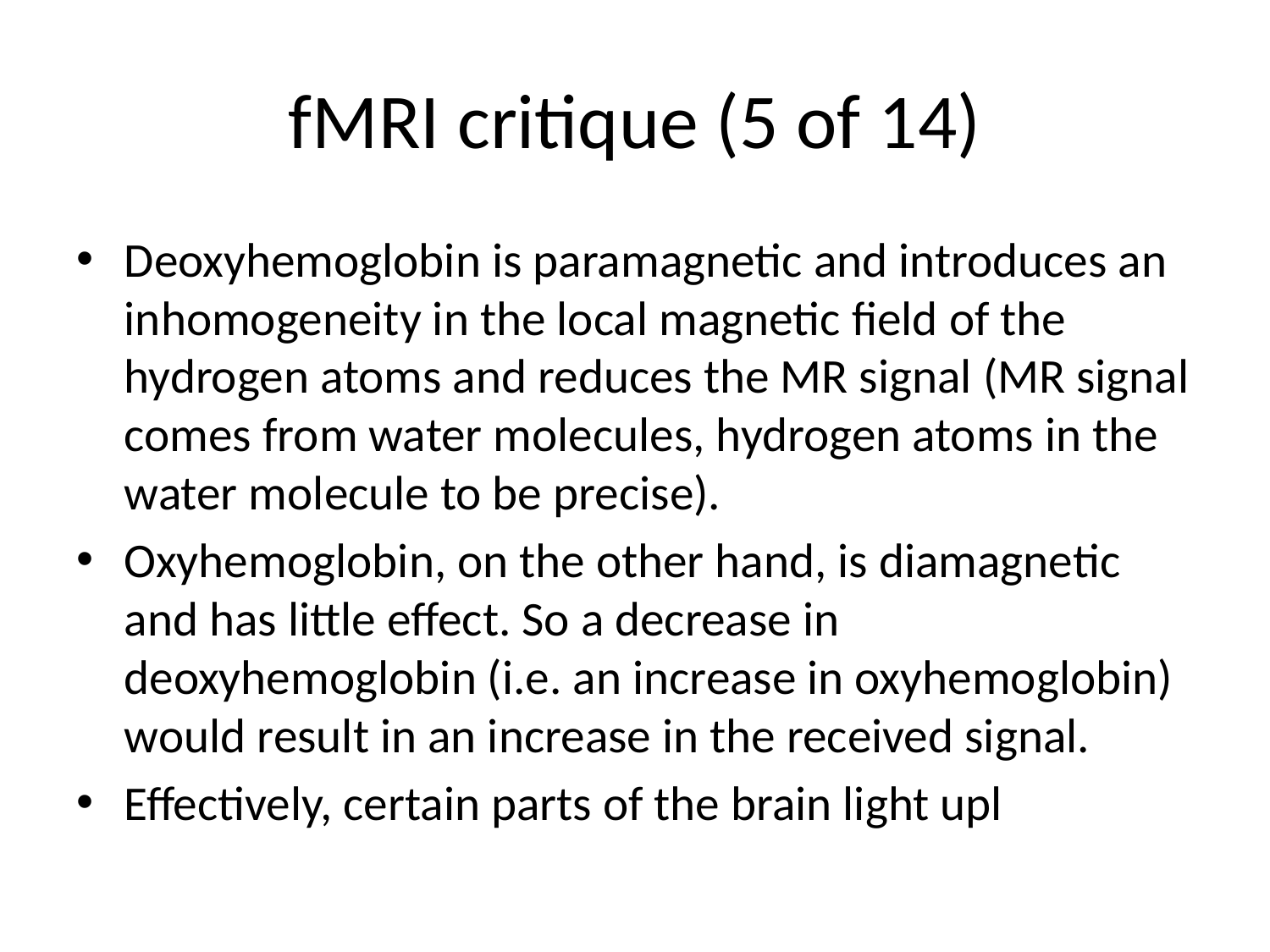

# fMRI critique (5 of 14)
Deoxyhemoglobin is paramagnetic and introduces an inhomogeneity in the local magnetic field of the hydrogen atoms and reduces the MR signal (MR signal comes from water molecules, hydrogen atoms in the water molecule to be precise).
Oxyhemoglobin, on the other hand, is diamagnetic and has little effect. So a decrease in deoxyhemoglobin (i.e. an increase in oxyhemoglobin) would result in an increase in the received signal.
Effectively, certain parts of the brain light upl